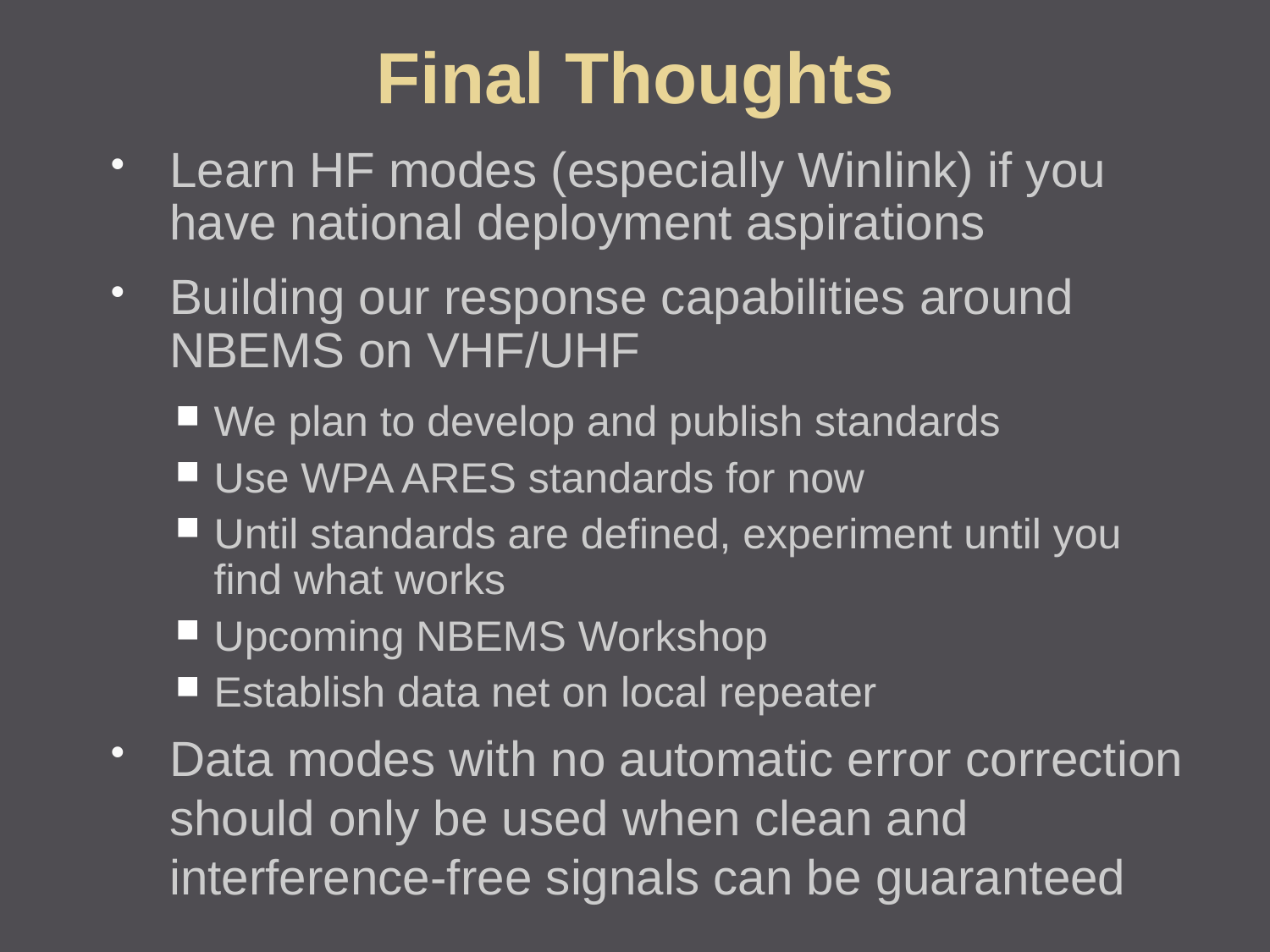

Final Thoughts
Learn HF modes (especially Winlink) if you have national deployment aspirations
Building our response capabilities around NBEMS on VHF/UHF
We plan to develop and publish standards
Use WPA ARES standards for now
Until standards are defined, experiment until you find what works
Upcoming NBEMS Workshop
Establish data net on local repeater
Data modes with no automatic error correction should only be used when clean and interference-free signals can be guaranteed